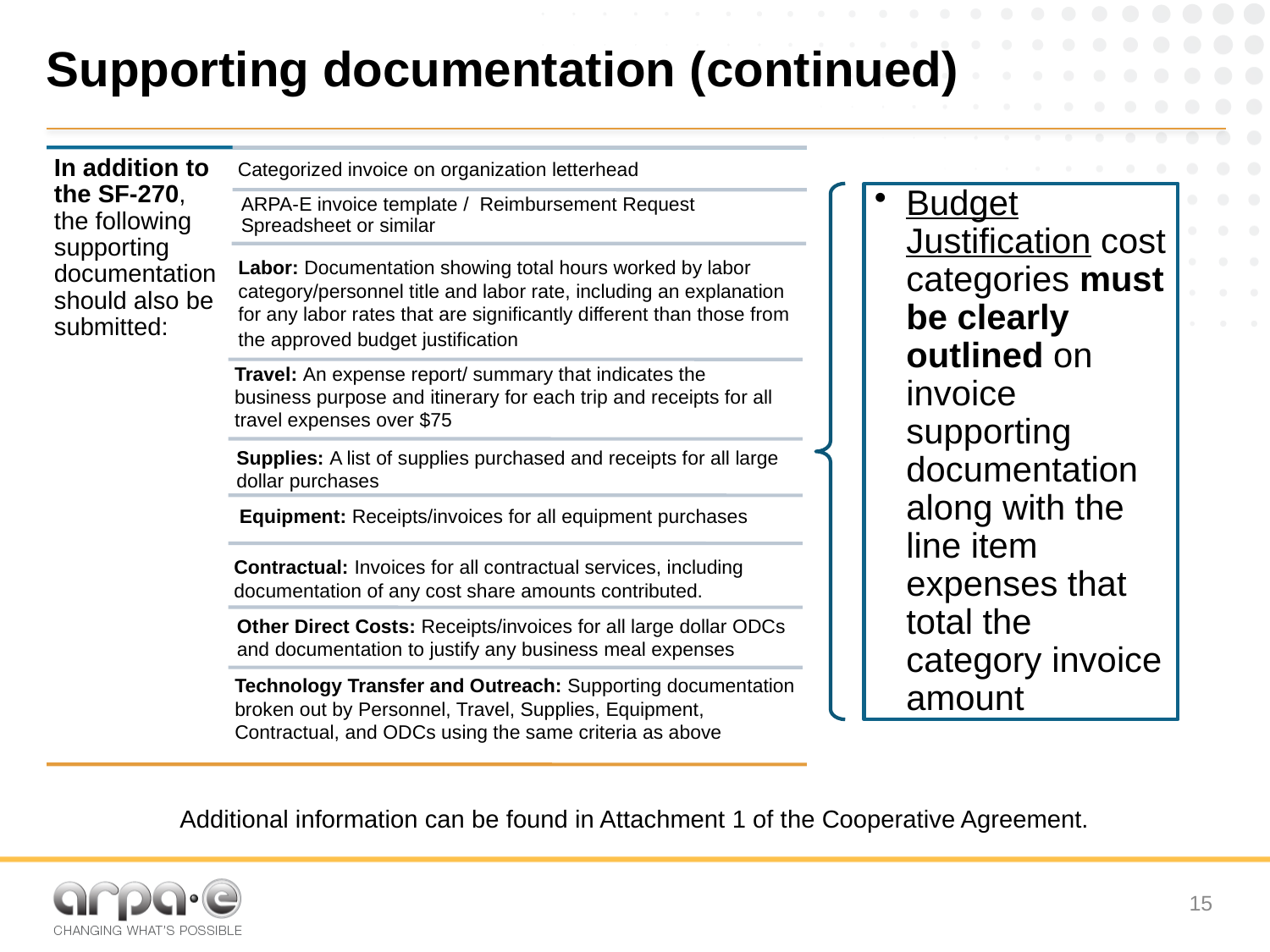

# Supporting documentation (continued)
In addition to the SF-270, the following supporting documentation should also be submitted:
Categorized invoice on organization letterhead
ARPA-E invoice template /  Reimbursement Request Spreadsheet or similar
Labor: Documentation showing total hours worked by labor category/personnel title and labor rate, including an explanation for any labor rates that are significantly different than those from the approved budget justification

Supplies: A list of supplies purchased and receipts for all large dollar purchases
Equipment: Receipts/invoices for all equipment purchases
Contractual: Invoices for all contractual services, including documentation of any cost share amounts contributed.

Budget Justification cost categories must be clearly outlined on invoice supporting documentation along with the line item expenses that total the category invoice amount
Travel: An expense report/ summary that indicates the business purpose and itinerary for each trip and receipts for all travel expenses over $75

Other Direct Costs: Receipts/invoices for all large dollar ODCs and documentation to justify any business meal expenses
Technology Transfer and Outreach: Supporting documentation broken out by Personnel, Travel, Supplies, Equipment, Contractual, and ODCs using the same criteria as above

Additional information can be found in Attachment 1 of the Cooperative Agreement.
15